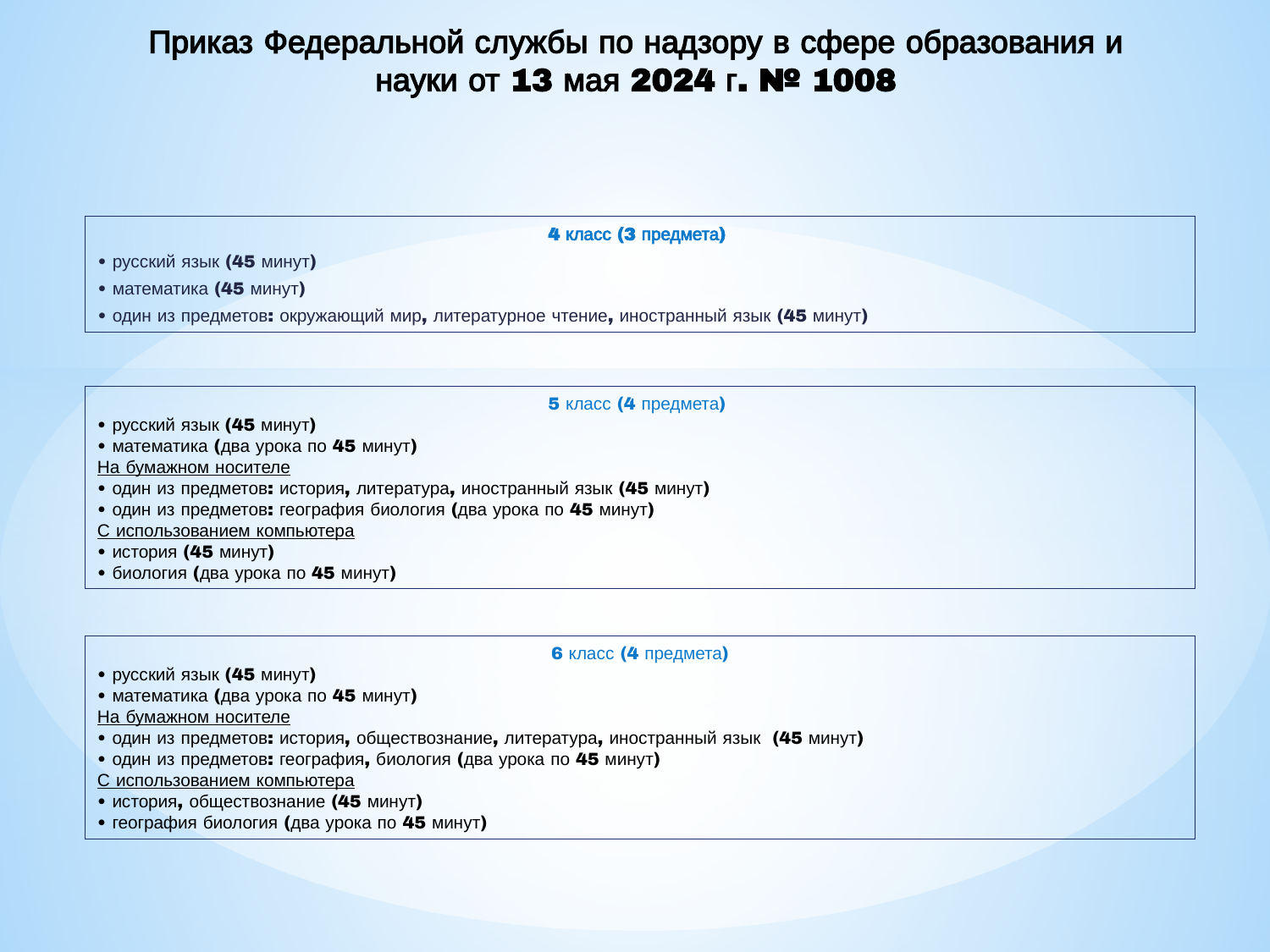

# Приказ Федеральной службы по надзору в сфере образования и науки от 13 мая 2024 г. № 1008
4 класс (3 предмета)
• русский язык (45 минут)
• математика (45 минут)
• один из предметов: окружающий мир, литературное чтение, иностранный язык (45 минут)
5 класс (4 предмета)
• русский язык (45 минут)
• математика (два урока по 45 минут)
На бумажном носителе
• один из предметов: история, литература, иностранный язык (45 минут)
• один из предметов: география биология (два урока по 45 минут)
С использованием компьютера
• история (45 минут)
• биология (два урока по 45 минут)
6 класс (4 предмета)
• русский язык (45 минут)
• математика (два урока по 45 минут)
На бумажном носителе
• один из предметов: история, обществознание, литература, иностранный язык  (45 минут)
• один из предметов: география, биология (два урока по 45 минут)
С использованием компьютера
• история, обществознание (45 минут)
• география биология (два урока по 45 минут)